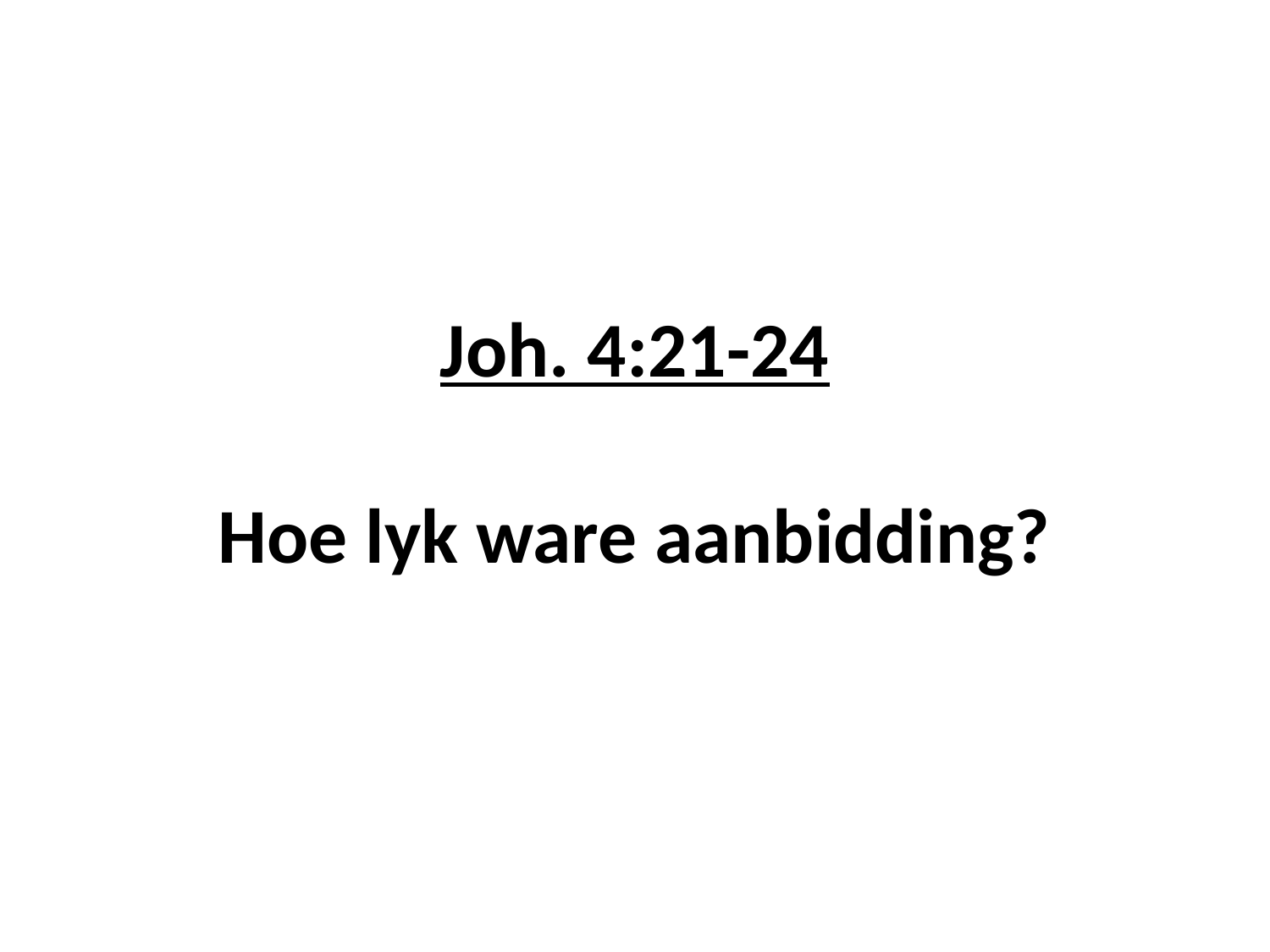

# Joh. 4:21-24 Hoe lyk ware aanbidding?